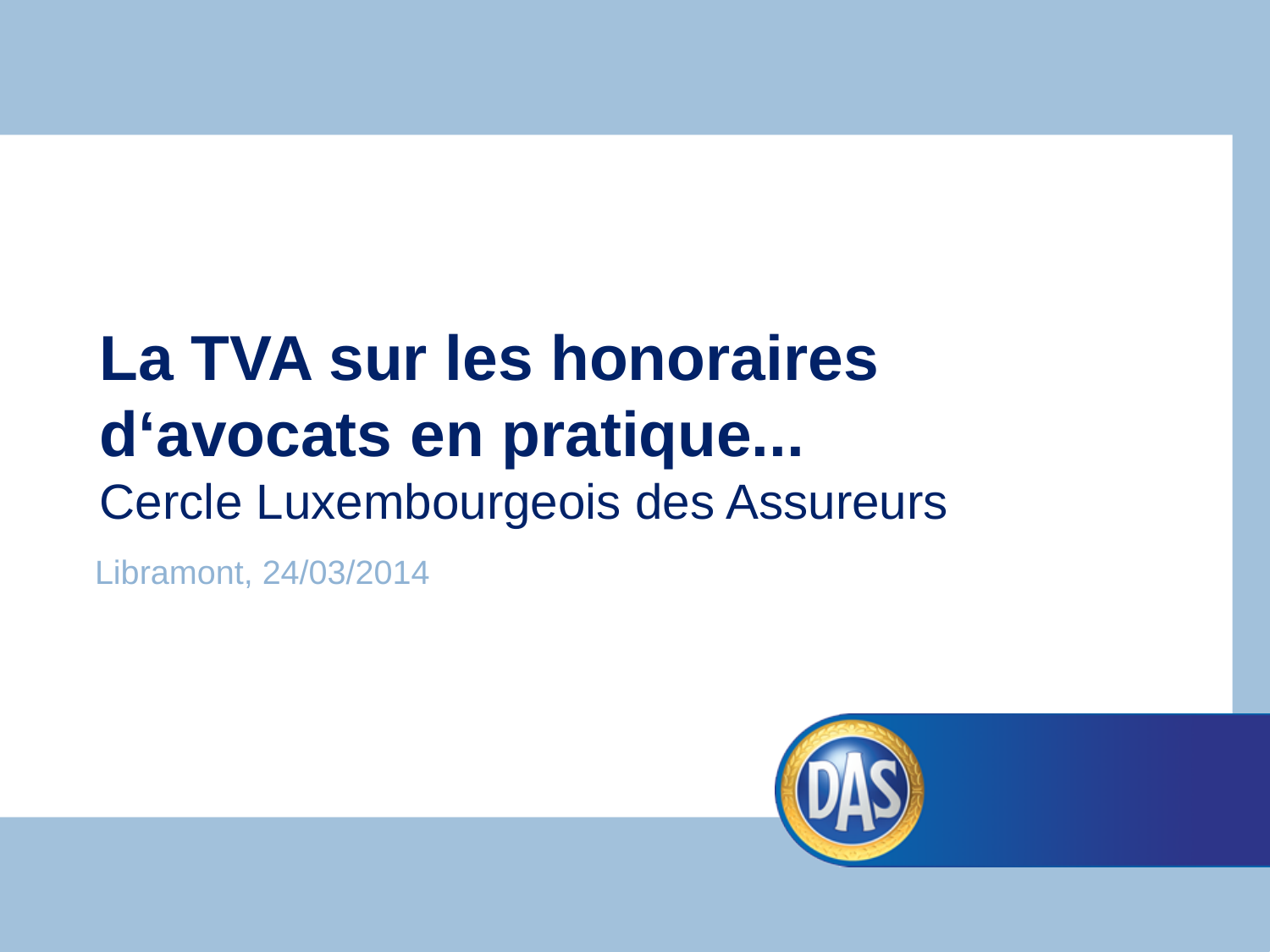

# La TVA sur les honoraires d‘avocats en pratique... Cercle Luxembourgeois des Assureurs
Libramont, 24/03/2014